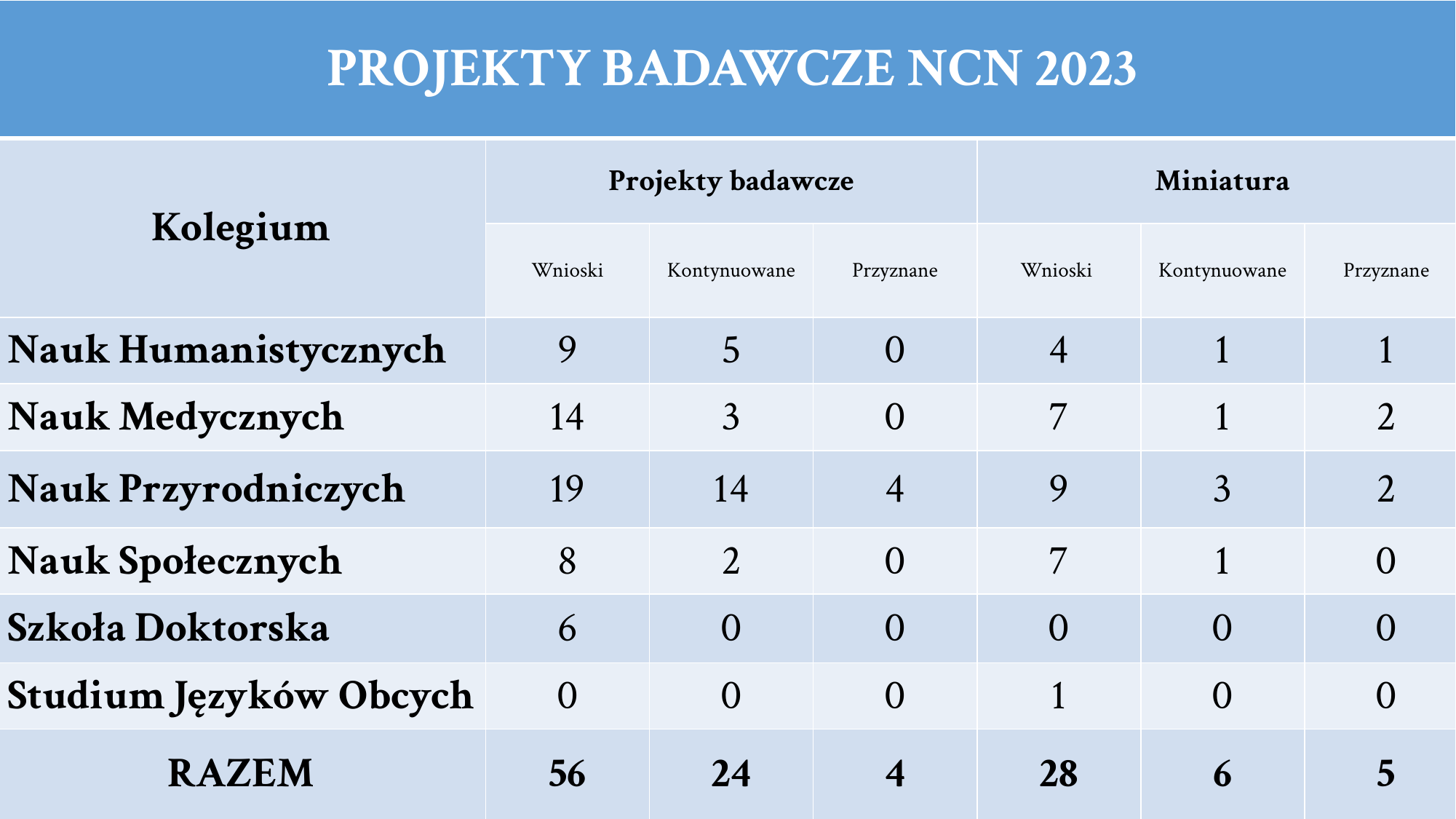

| PROJEKTY BADAWCZE NCN 2023 |  |  |  |  |  |  |
| --- | --- | --- | --- | --- | --- | --- |
| Kolegium | Projekty badawcze |  |  | Miniatura |  |  |
|  | Wnioski | Kontynuowane | Przyznane | Wnioski | Kontynuowane | Przyznane |
| Nauk Humanistycznych | 9 | 5 | 0 | 4 | 1 | 1 |
| Nauk Medycznych | 14 | 3 | 0 | 7 | 1 | 2 |
| Nauk Przyrodniczych | 19 | 14 | 4 | 9 | 3 | 2 |
| Nauk Społecznych | 8 | 2 | 0 | 7 | 1 | 0 |
| Szkoła Doktorska | 6 | 0 | 0 | 0 | 0 | 0 |
| Studium Języków Obcych | 0 | 0 | 0 | 1 | 0 | 0 |
| RAZEM | 56 | 24 | 4 | 28 | 6 | 5 |